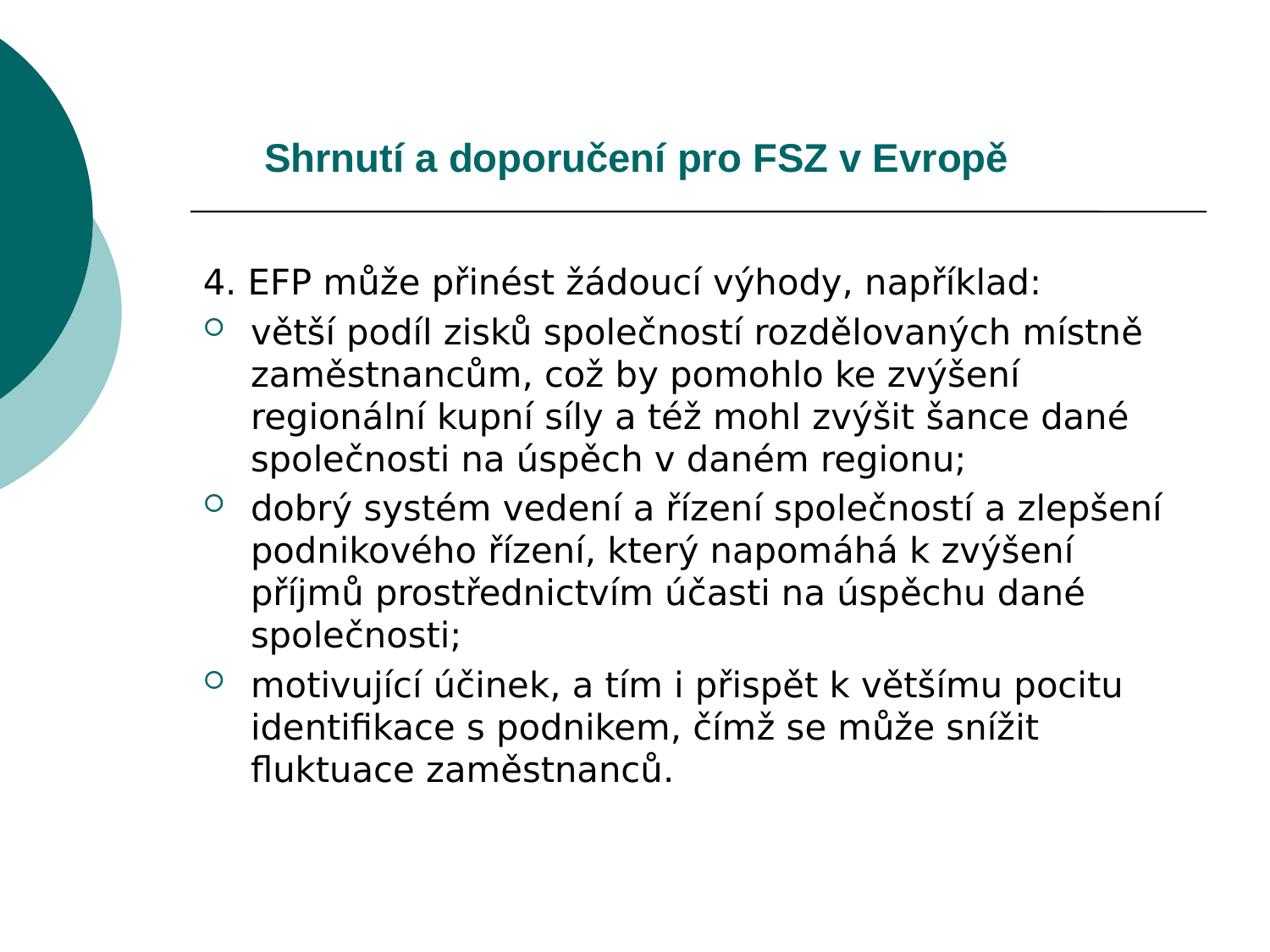

# Shrnutí a doporučení pro FSZ v Evropě
4. EFP může přinést žádoucí výhody, například:
větší podíl zisků společností rozdělovaných místně zaměstnancům, což by pomohlo ke zvýšení regionální kupní síly a též mohl zvýšit šance dané společnosti na úspěch v daném regionu;
dobrý systém vedení a řízení společností a zlepšení podnikového řízení, který napomáhá k zvýšení příjmů prostřednictvím účasti na úspěchu dané společnosti;
motivující účinek, a tím i přispět k většímu pocitu identifikace s podnikem, čímž se může snížit fluktuace zaměstnanců.